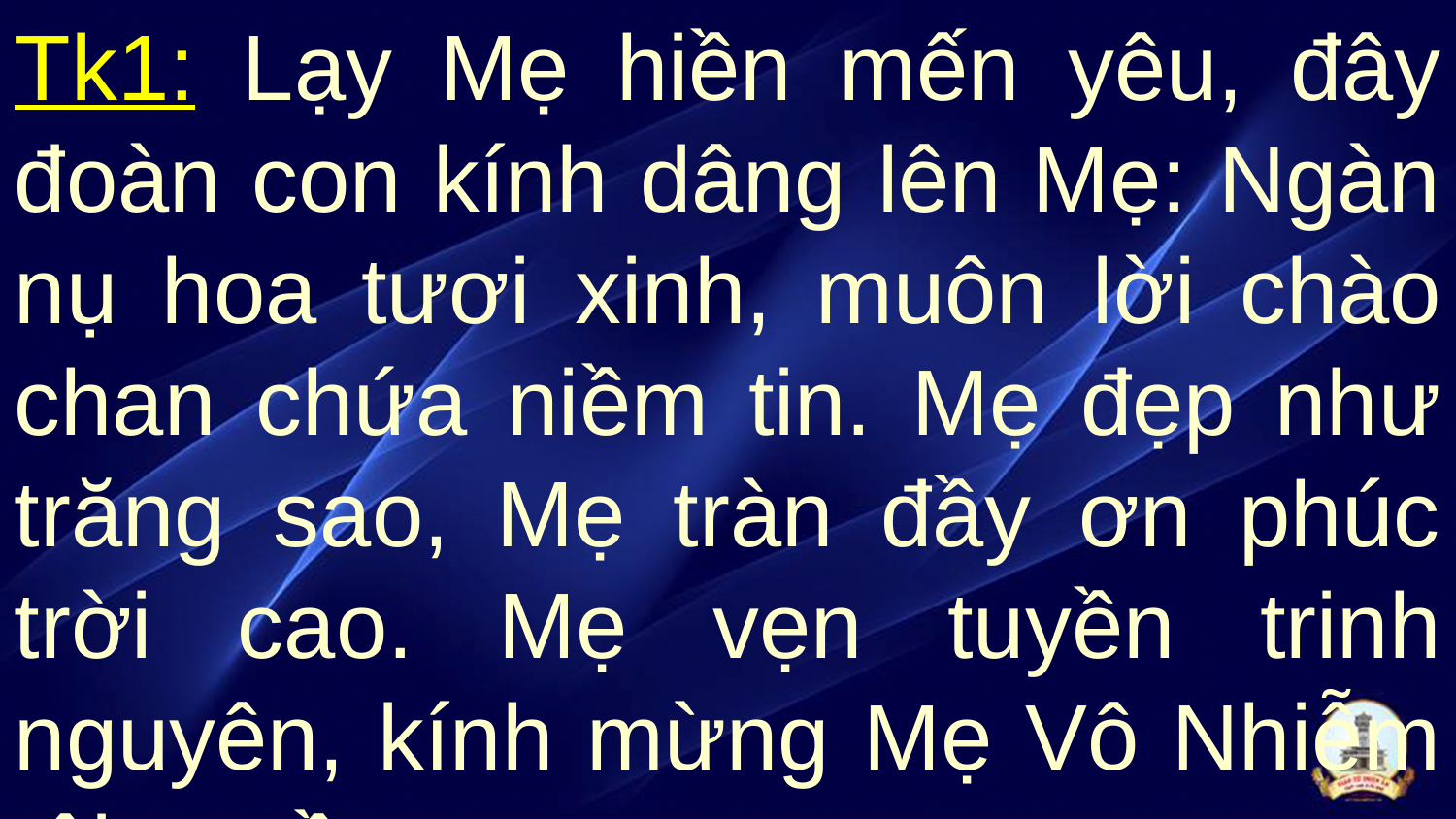

Tk1: Lạy Mẹ hiền mến yêu, đây đoàn con kính dâng lên Mẹ: Ngàn nụ hoa tươi xinh, muôn lời chào chan chứa niềm tin. Mẹ đẹp như trăng sao, Mẹ tràn đầy ơn phúc trời cao. Mẹ vẹn tuyền trinh nguyên, kính mừng Mẹ Vô Nhiễm tội truyền.